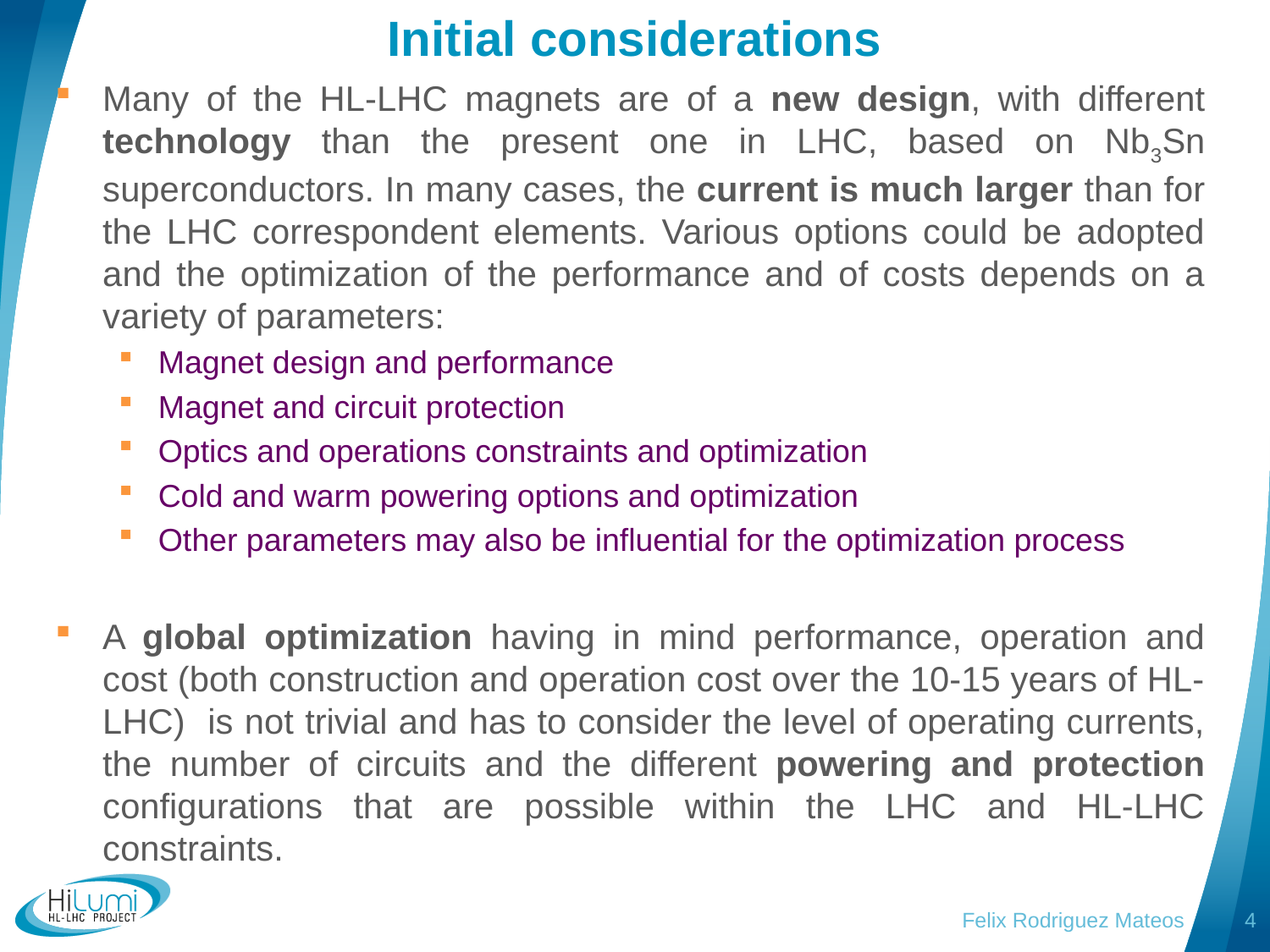

# Initial considerations
Many of the HL-LHC magnets are of a new design, with different technology than the present one in LHC, based on Nb3Sn superconductors. In many cases, the current is much larger than for the LHC correspondent elements. Various options could be adopted and the optimization of the performance and of costs depends on a variety of parameters:
Magnet design and performance
Magnet and circuit protection
Optics and operations constraints and optimization
Cold and warm powering options and optimization
Other parameters may also be influential for the optimization process

A global optimization having in mind performance, operation and cost (both construction and operation cost over the 10-15 years of HL-LHC)  is not trivial and has to consider the level of operating currents, the number of circuits and the different powering and protection configurations that are possible within the LHC and HL-LHC constraints.
Felix Rodriguez Mateos
4